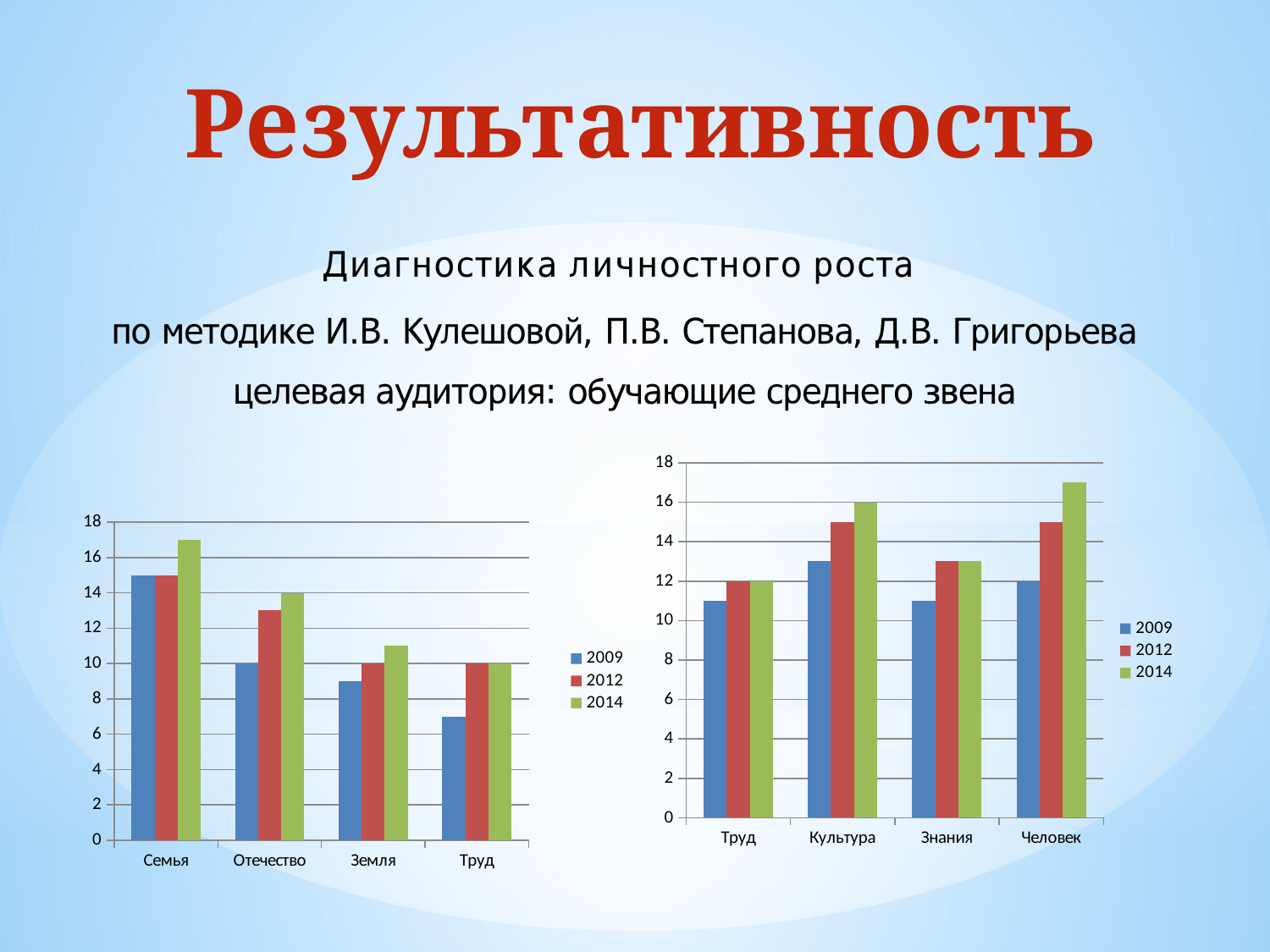

Результативность
Диагностика личностного роста
по методике И.В. Кулешовой, П.В. Степанова, Д.В. Григорьева
целевая аудитория: обучающие среднего звена

### Chart

| Category | 2009 | 2012 | 2014 |
|---|---|---|---|
| Труд | 11.0 | 12.0 | 12.0 |
| Культура | 13.0 | 15.0 | 16.0 |
| Знания | 11.0 | 13.0 | 13.0 |
| Человек | 12.0 | 15.0 | 17.0 |

### Chart

| Category | 2009 | 2012 | 2014 |
|---|---|---|---|
| Семья | 15.0 | 15.0 | 17.0 |
| Отечество | 10.0 | 13.0 | 14.0 |
| Земля | 9.0 | 10.0 | 11.0 |
| Труд | 7.0 | 10.0 | 10.0 |